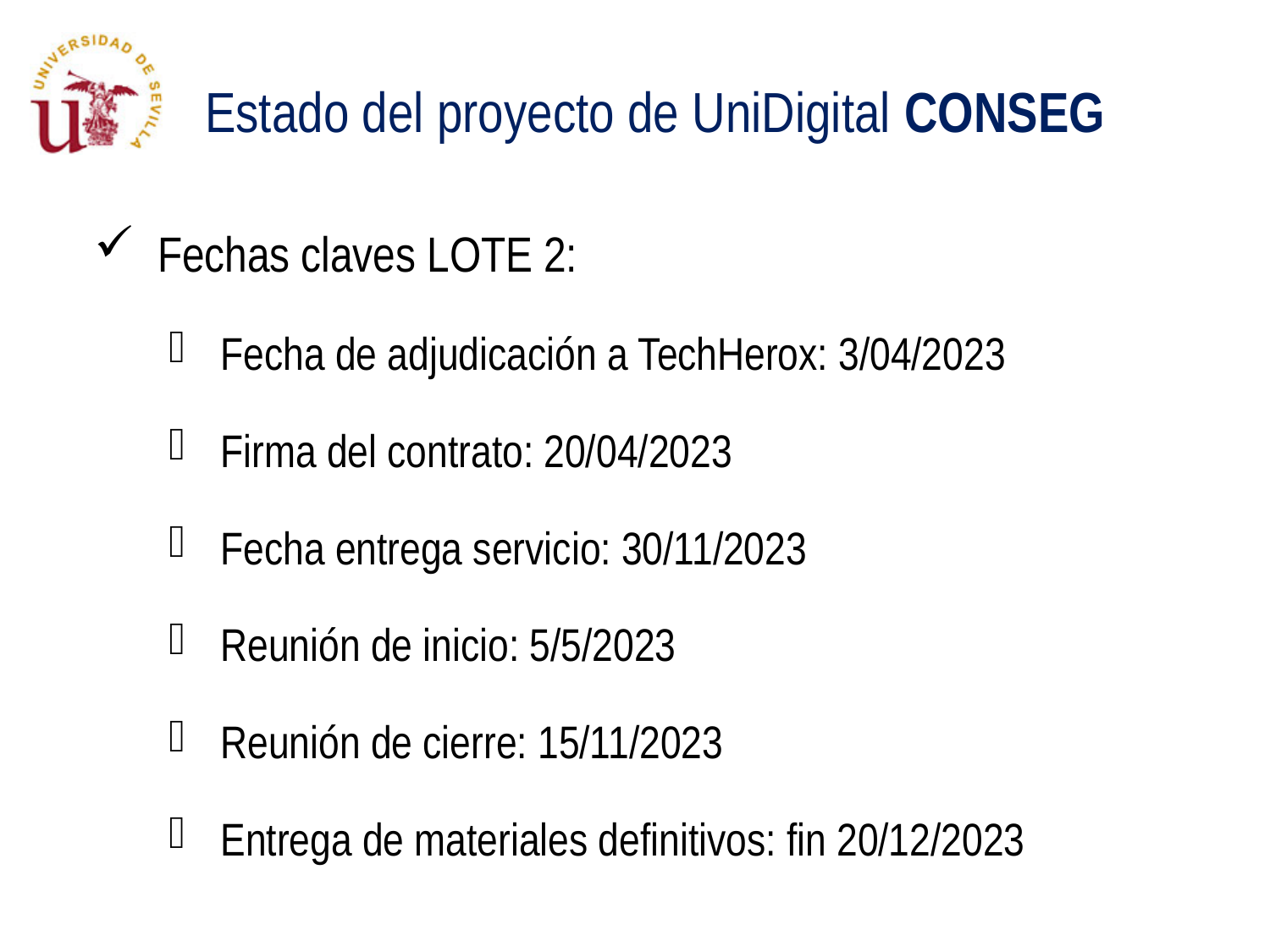

Fechas claves LOTE 2:
Fecha de adjudicación a TechHerox: 3/04/2023
Firma del contrato: 20/04/2023
Fecha entrega servicio: 30/11/2023
Reunión de inicio: 5/5/2023
Reunión de cierre: 15/11/2023
Entrega de materiales definitivos: fin 20/12/2023